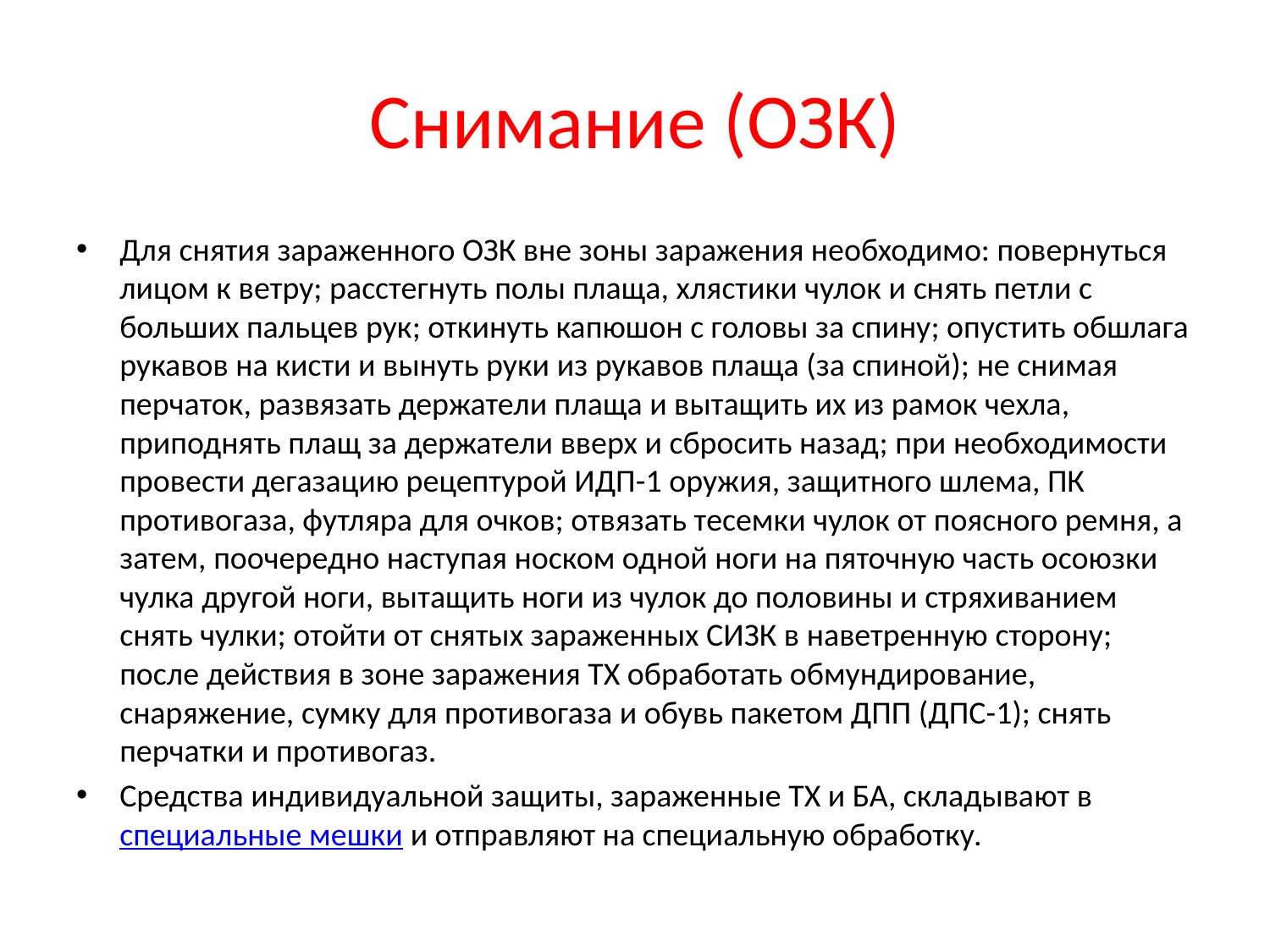

# Снимание (ОЗК)
Для снятия зараженного ОЗК вне зоны заражения необходимо: повернуться лицом к ветру; расстегнуть полы плаща, хлястики чулок и снять петли с больших пальцев рук; откинуть капюшон с головы за спину; опустить обшлага рукавов на кисти и вынуть руки из рукавов плаща (за спиной); не снимая перчаток, развязать держатели плаща и вытащить их из рамок чехла, приподнять плащ за держатели вверх и сбросить назад; при необходимости провести дегазацию рецептурой ИДП-1 оружия, защитного шлема, ПК противогаза, футляра для очков; отвязать тесемки чулок от поясного ремня, а затем, поочередно наступая носком одной ноги на пяточную часть осоюзки чулка другой ноги, вытащить ноги из чулок до половины и стряхиванием снять чулки; отойти от снятых зараженных СИЗК в наветренную сторону; после действия в зоне заражения ТХ обработать обмундирование, снаряжение, сумку для противогаза и обувь пакетом ДПП (ДПС-1); снять перчатки и противогаз.
Средства индивидуальной защиты, зараженные ТХ и БА, складывают в специальные мешки и отправляют на специальную обработку.